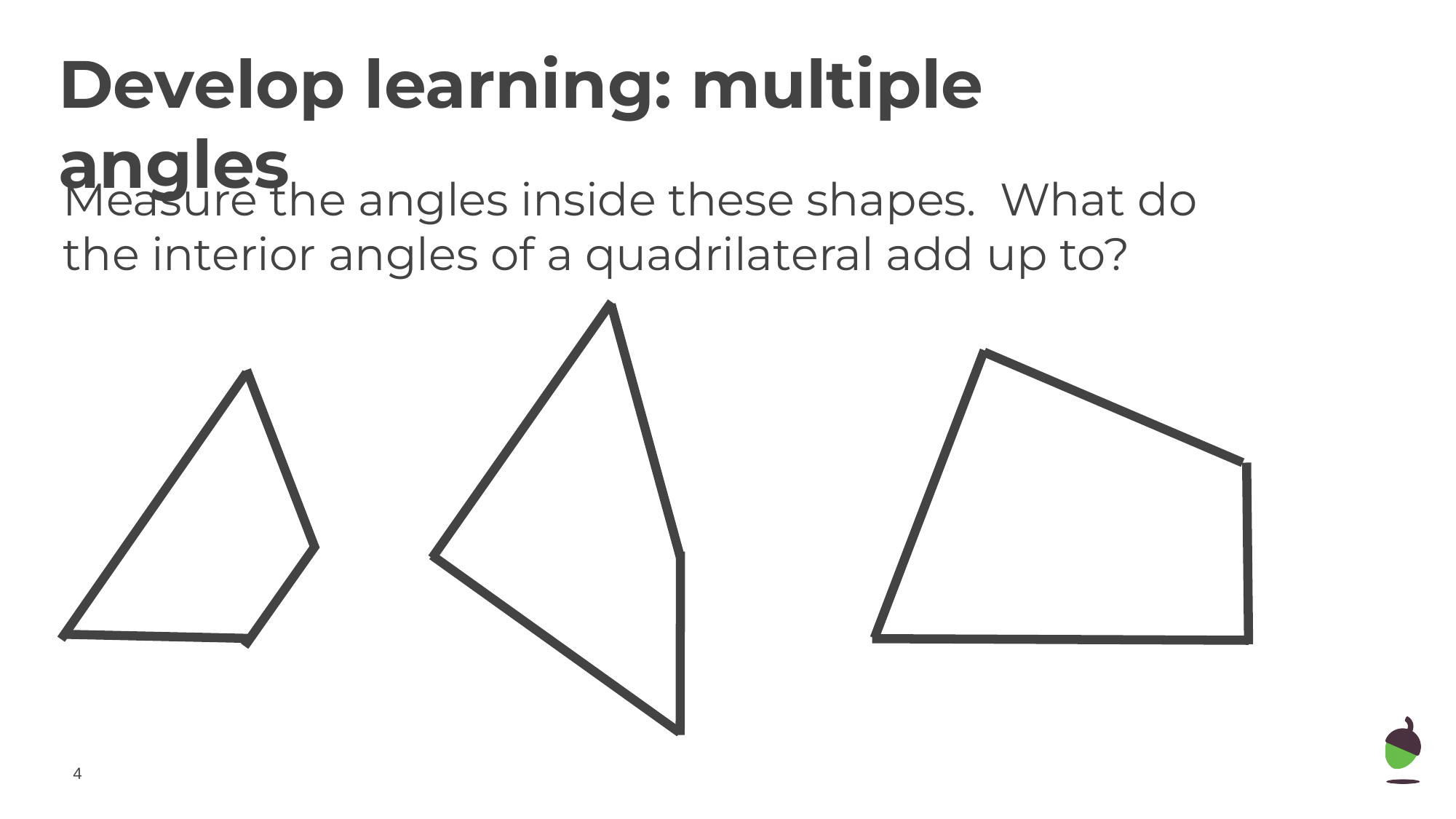

Develop learning: multiple angles
Measure the angles inside these shapes.  What do the interior angles of a quadrilateral add up to?
4